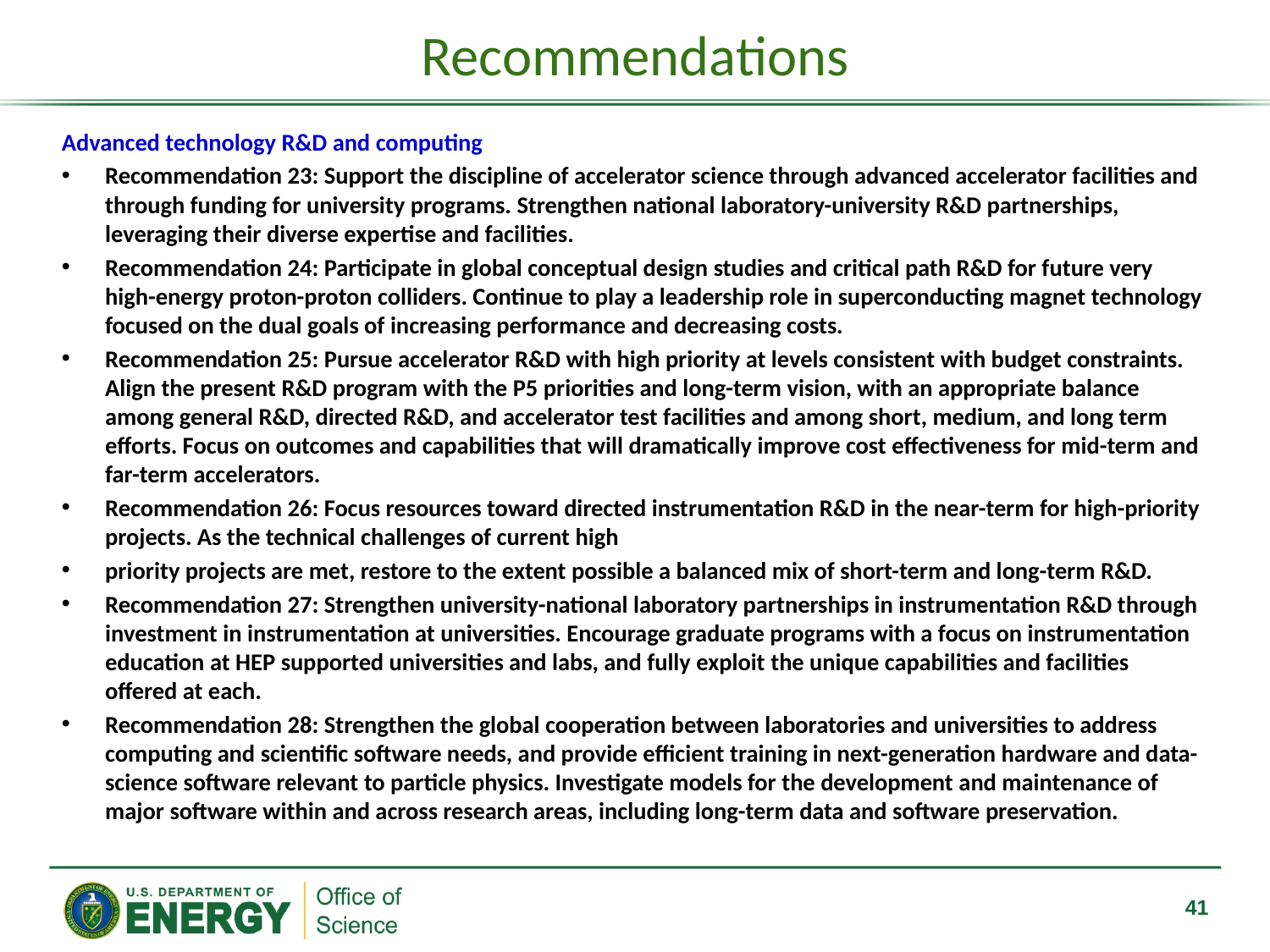

# Recommendations
Advanced technology R&D and computing
Recommendation 23: Support the discipline of accelerator science through advanced accelerator facilities and through funding for university programs. Strengthen national laboratory-university R&D partnerships, leveraging their diverse expertise and facilities.
Recommendation 24: Participate in global conceptual design studies and critical path R&D for future very high-energy proton-proton colliders. Continue to play a leadership role in superconducting magnet technology focused on the dual goals of increasing performance and decreasing costs.
Recommendation 25: Pursue accelerator R&D with high priority at levels consistent with budget constraints. Align the present R&D program with the P5 priorities and long-term vision, with an appropriate balance among general R&D, directed R&D, and accelerator test facilities and among short, medium, and long term efforts. Focus on outcomes and capabilities that will dramatically improve cost effectiveness for mid-term and far-term accelerators.
Recommendation 26: Focus resources toward directed instrumentation R&D in the near-term for high-priority projects. As the technical challenges of current high
priority projects are met, restore to the extent possible a balanced mix of short-term and long-term R&D.
Recommendation 27: Strengthen university-national laboratory partnerships in instrumentation R&D through investment in instrumentation at universities. Encourage graduate programs with a focus on instrumentation education at HEP supported universities and labs, and fully exploit the unique capabilities and facilities offered at each.
Recommendation 28: Strengthen the global cooperation between laboratories and universities to address computing and scientific software needs, and provide efficient training in next-generation hardware and data-science software relevant to particle physics. Investigate models for the development and maintenance of major software within and across research areas, including long-term data and software preservation.
41